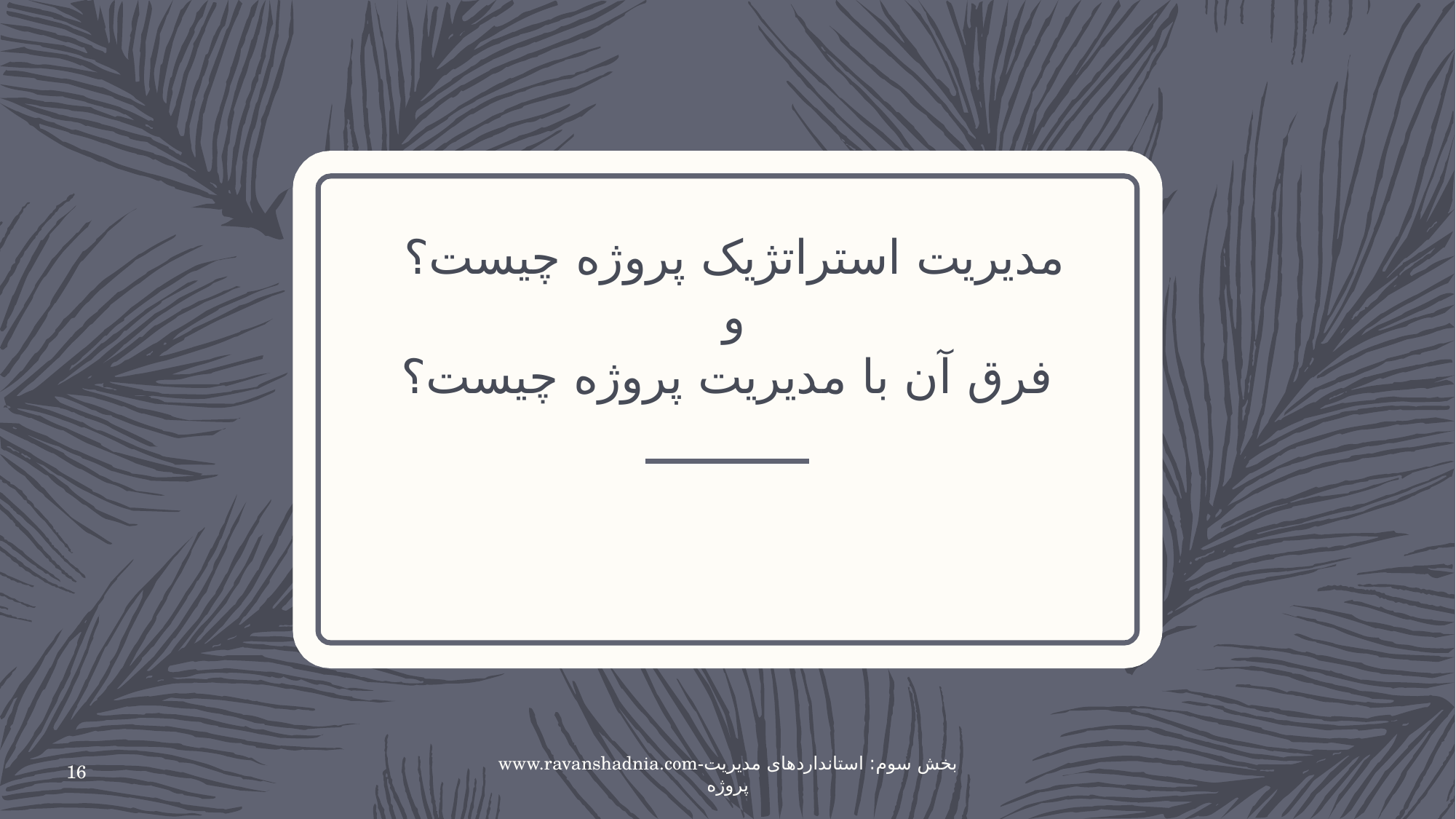

# مدیریت استراتژیک پروژه چیست؟ و فرق آن با مدیریت پروژه چیست؟

16
www.ravanshadnia.com-بخش سوم: استانداردهای مدیریت پروژه